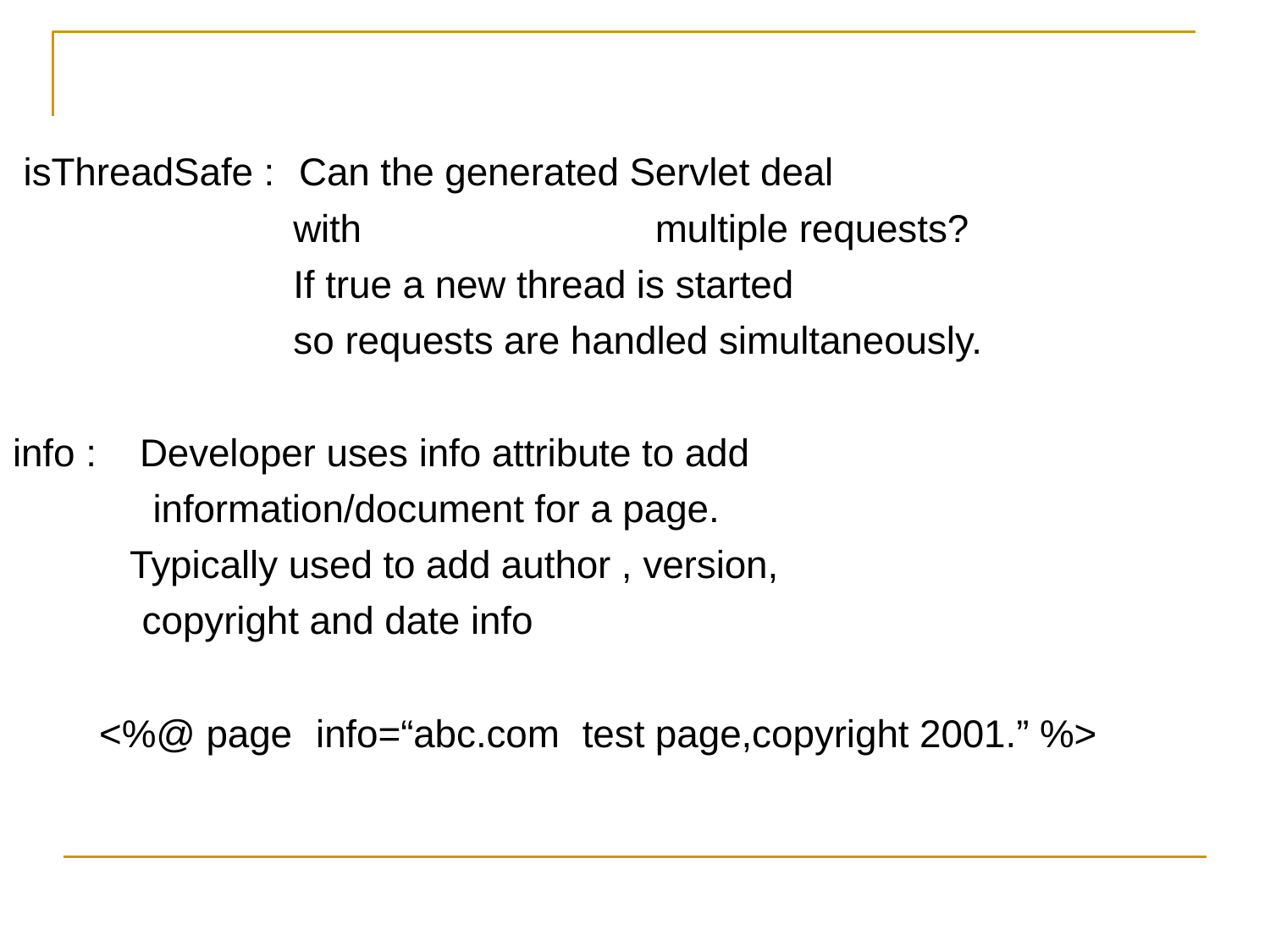

isThreadSafe :	Can the generated Servlet deal
with	multiple requests?
If true a new thread is started
so requests are handled simultaneously.
Developer uses info attribute to add  information/document for a page.
Typically used to add author , version,  copyright and date info
info :
<%@ page	info=“abc.com	test page,copyright 2001.” %>